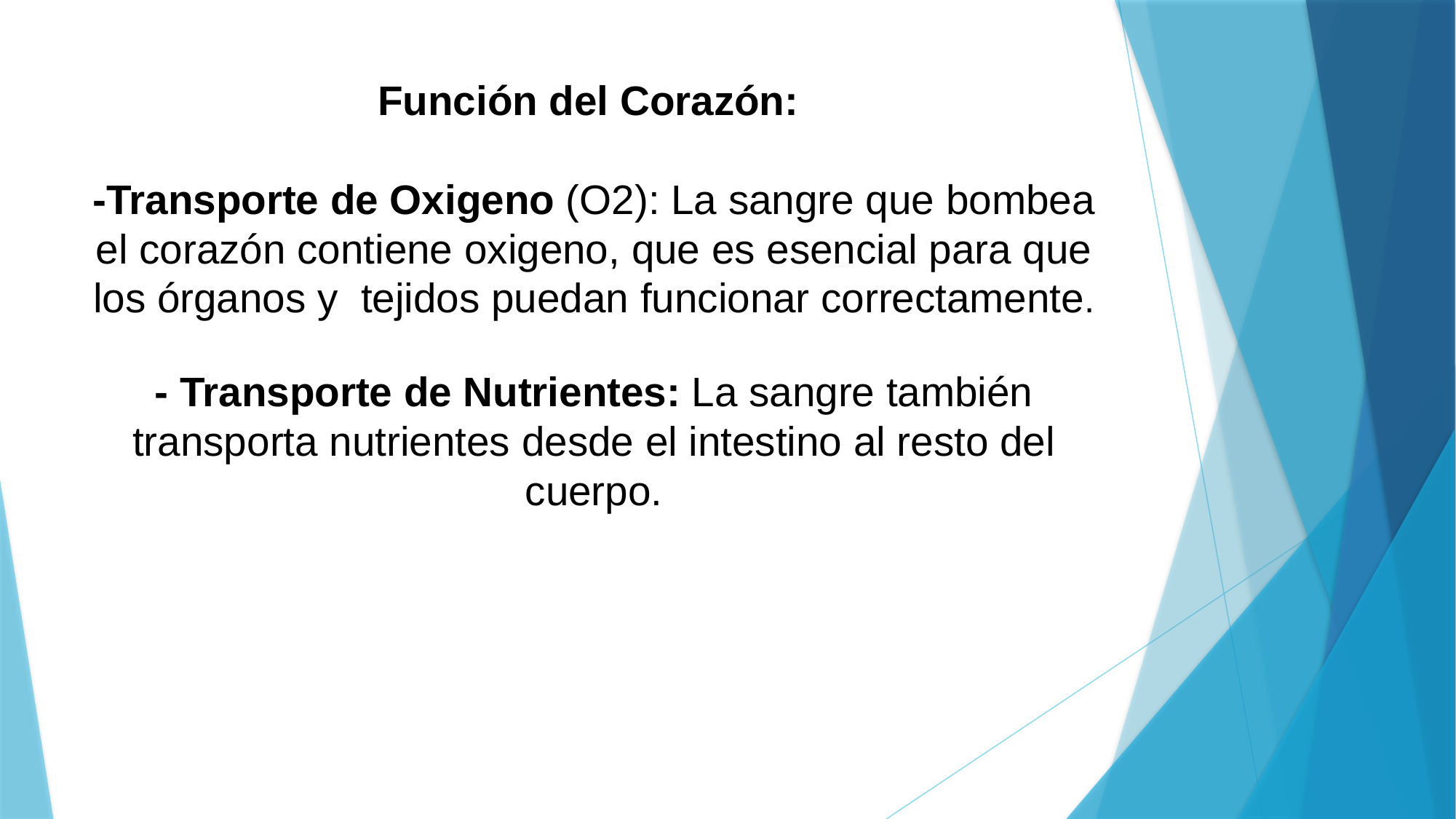

# Función del Corazón: -Transporte de Oxigeno (O2): La sangre que bombea el corazón contiene oxigeno, que es esencial para que los órganos y  tejidos puedan funcionar correctamente. - Transporte de Nutrientes: La sangre también transporta nutrientes desde el intestino al resto del cuerpo.